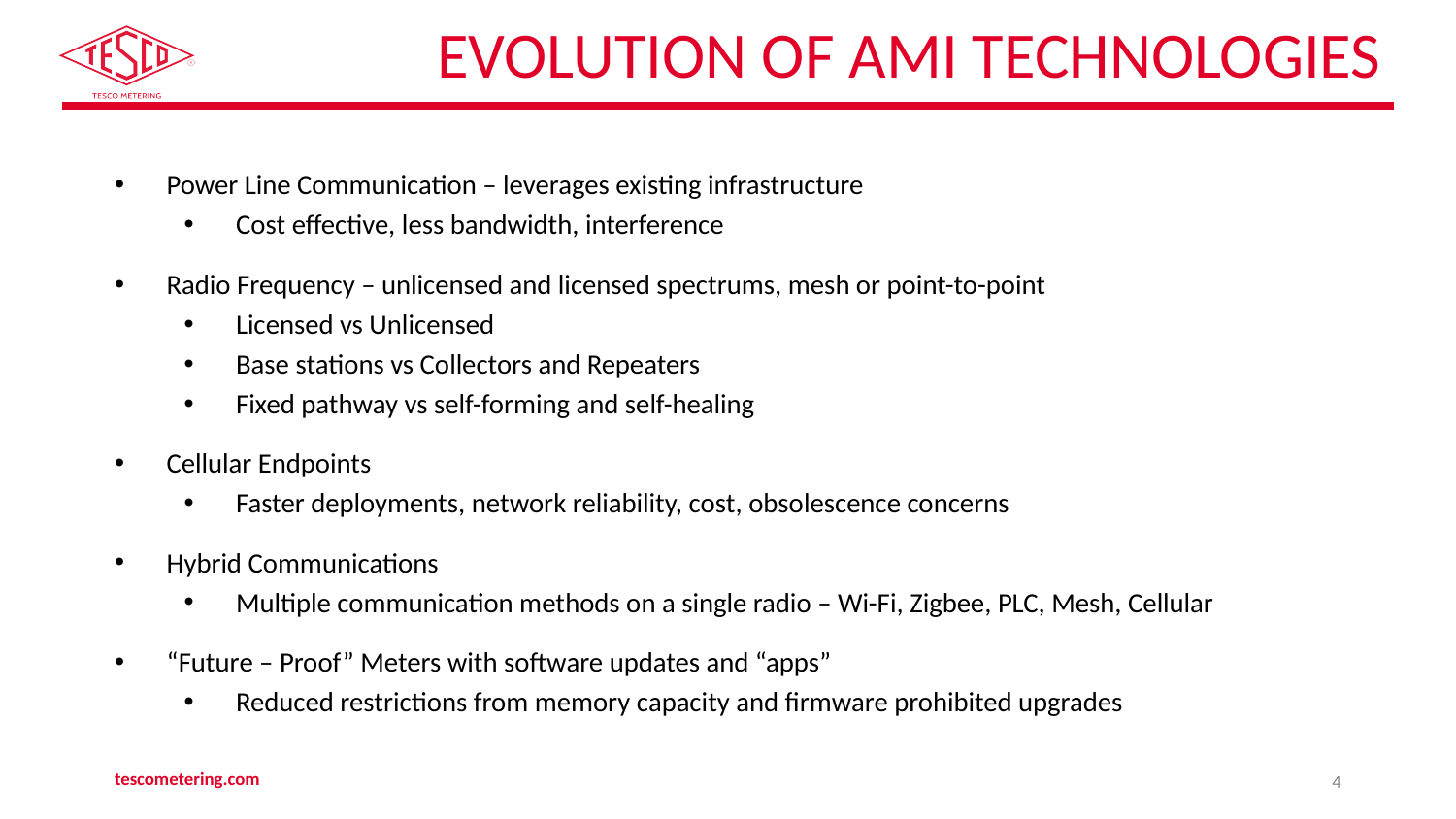

# Evolution of AMI Technologies
Power Line Communication – leverages existing infrastructure
Cost effective, less bandwidth, interference
Radio Frequency – unlicensed and licensed spectrums, mesh or point-to-point
Licensed vs Unlicensed
Base stations vs Collectors and Repeaters
Fixed pathway vs self-forming and self-healing
Cellular Endpoints
Faster deployments, network reliability, cost, obsolescence concerns
Hybrid Communications
Multiple communication methods on a single radio – Wi-Fi, Zigbee, PLC, Mesh, Cellular
“Future – Proof” Meters with software updates and “apps”
Reduced restrictions from memory capacity and firmware prohibited upgrades

tescometering.com
4